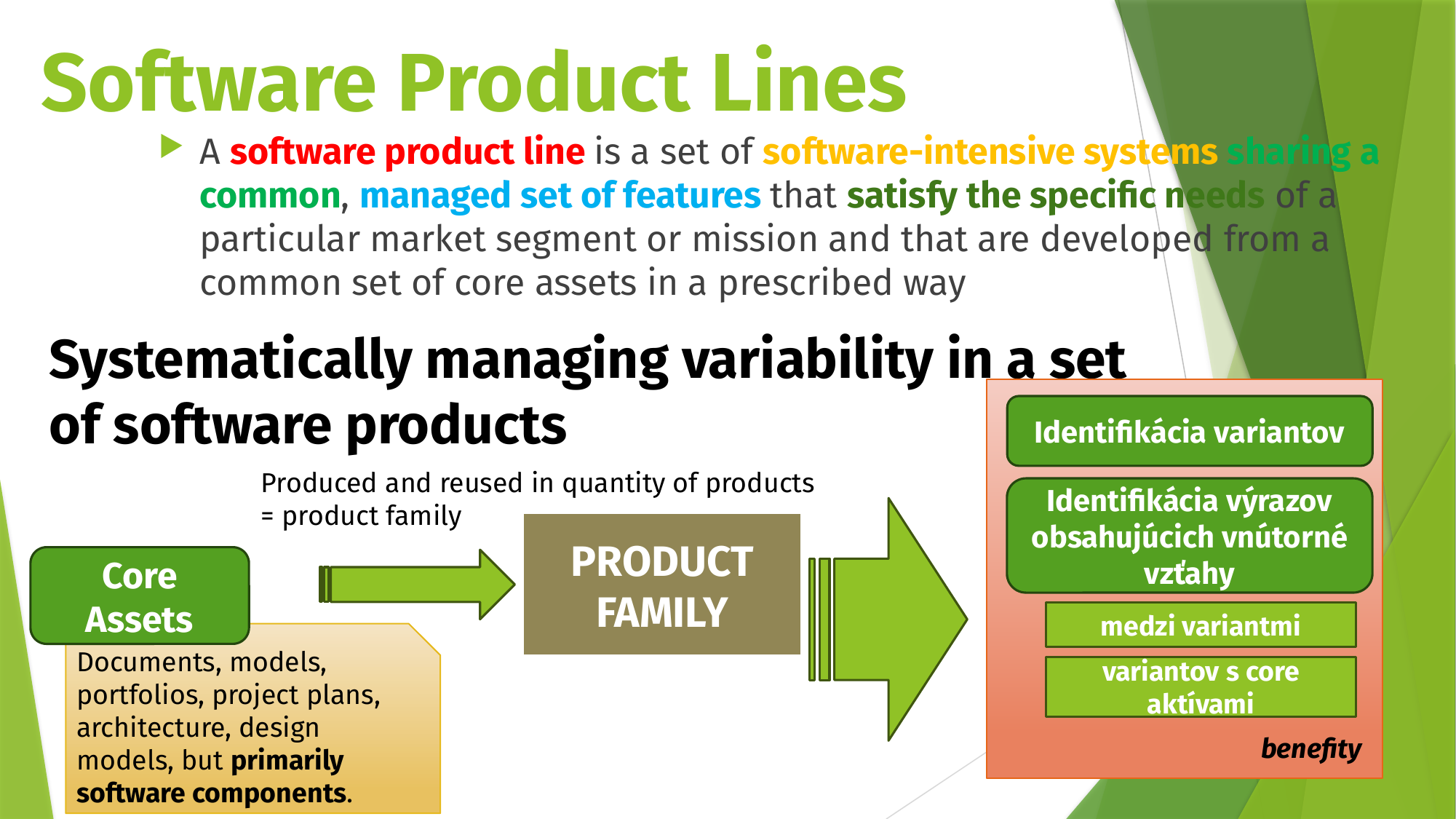

# Software Product Lines
A software product line is a set of software-intensive systems sharing a common, managed set of features that satisfy the specific needs of a particular market segment or mission and that are developed from a common set of core assets in a prescribed way
Systematically managing variability in a set
of software products

Identifikácia variantov
Produced and reused in quantity of products
= product family
Identifikácia výrazov obsahujúcich vnútorné vzťahy

PRODUCT FAMILY
Core Assets

medzi variantmi
Documents, models, portfolios, project plans, architecture, design models, but primarily software components.
variantov s core aktívami
benefity